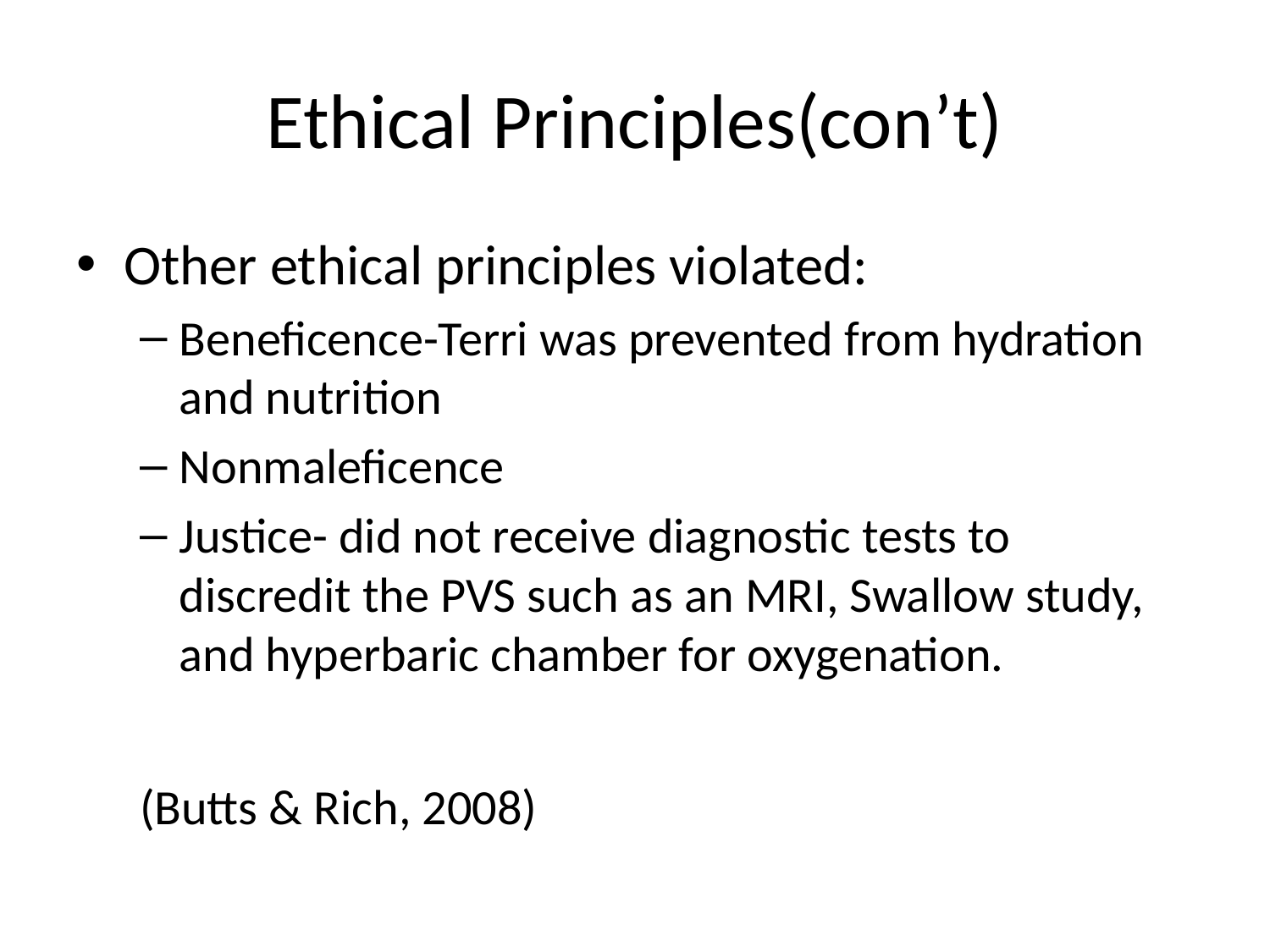

# Ethical Principles(con’t)
Other ethical principles violated:
Beneficence-Terri was prevented from hydration and nutrition
Nonmaleficence
Justice- did not receive diagnostic tests to discredit the PVS such as an MRI, Swallow study, and hyperbaric chamber for oxygenation.

(Butts & Rich, 2008)